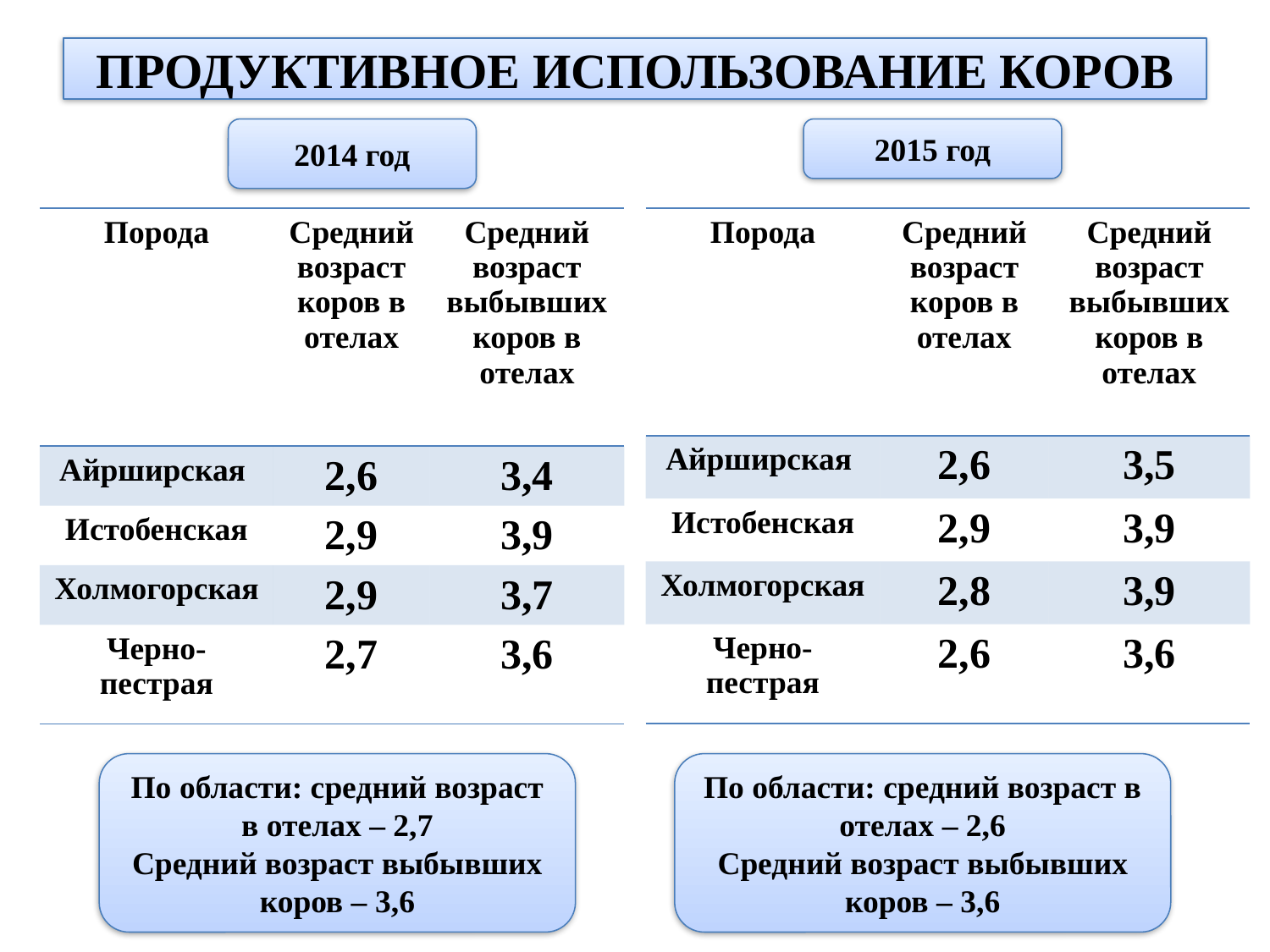

# ПРОДУКТИВНОЕ ИСПОЛЬЗОВАНИЕ КОРОВ
2014 год
2015 год
| Порода | Средний возраст коров в отелах | Средний возраст выбывших коров в отелах |
| --- | --- | --- |
| Айрширская | 2,6 | 3,5 |
| Истобенская | 2,9 | 3,9 |
| Холмогорская | 2,8 | 3,9 |
| Черно-пестрая | 2,6 | 3,6 |
| Порода | Средний возраст коров в отелах | Средний возраст выбывших коров в отелах |
| --- | --- | --- |
| Айрширская | 2,6 | 3,4 |
| Истобенская | 2,9 | 3,9 |
| Холмогорская | 2,9 | 3,7 |
| Черно-пестрая | 2,7 | 3,6 |
По области: средний возраст в отелах – 2,7
Средний возраст выбывших коров – 3,6
По области: средний возраст в отелах – 2,6
Средний возраст выбывших коров – 3,6